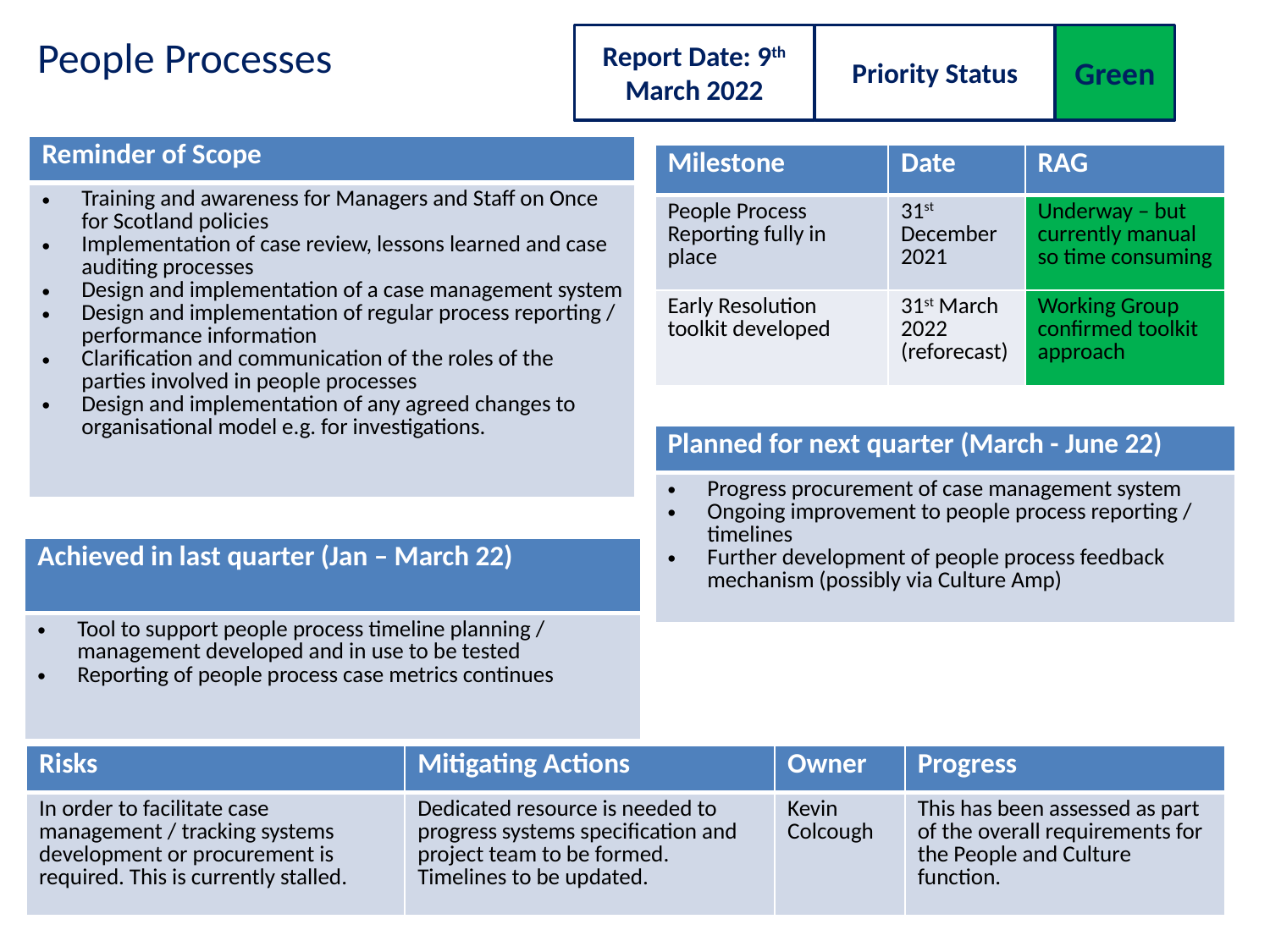

Green
Report Date: 9th March 2022
People Processes
Priority Status
| Reminder of Scope |
| --- |
| Training and awareness for Managers and Staff on Once for Scotland policies Implementation of case review, lessons learned and case auditing processes Design and implementation of a case management system Design and implementation of regular process reporting / performance information Clarification and communication of the roles of the parties involved in people processes Design and implementation of any agreed changes to organisational model e.g. for investigations. |
| Milestone | Date | RAG |
| --- | --- | --- |
| People Process Reporting fully in place | 31st December 2021 | Underway – but currently manual so time consuming |
| Early Resolution toolkit developed | 31st March 2022 (reforecast) | Working Group confirmed toolkit approach |
| Planned for next quarter (March - June 22) |
| --- |
| Progress procurement of case management system Ongoing improvement to people process reporting / timelines Further development of people process feedback mechanism (possibly via Culture Amp) |
| Achieved in last quarter (Jan – March 22) |
| --- |
| Tool to support people process timeline planning / management developed and in use to be tested Reporting of people process case metrics continues |
| Risks | Mitigating Actions | Owner | Progress |
| --- | --- | --- | --- |
| In order to facilitate case management / tracking systems development or procurement is required. This is currently stalled. | Dedicated resource is needed to progress systems specification and project team to be formed. Timelines to be updated. | Kevin Colcough | This has been assessed as part of the overall requirements for the People and Culture function. |
7